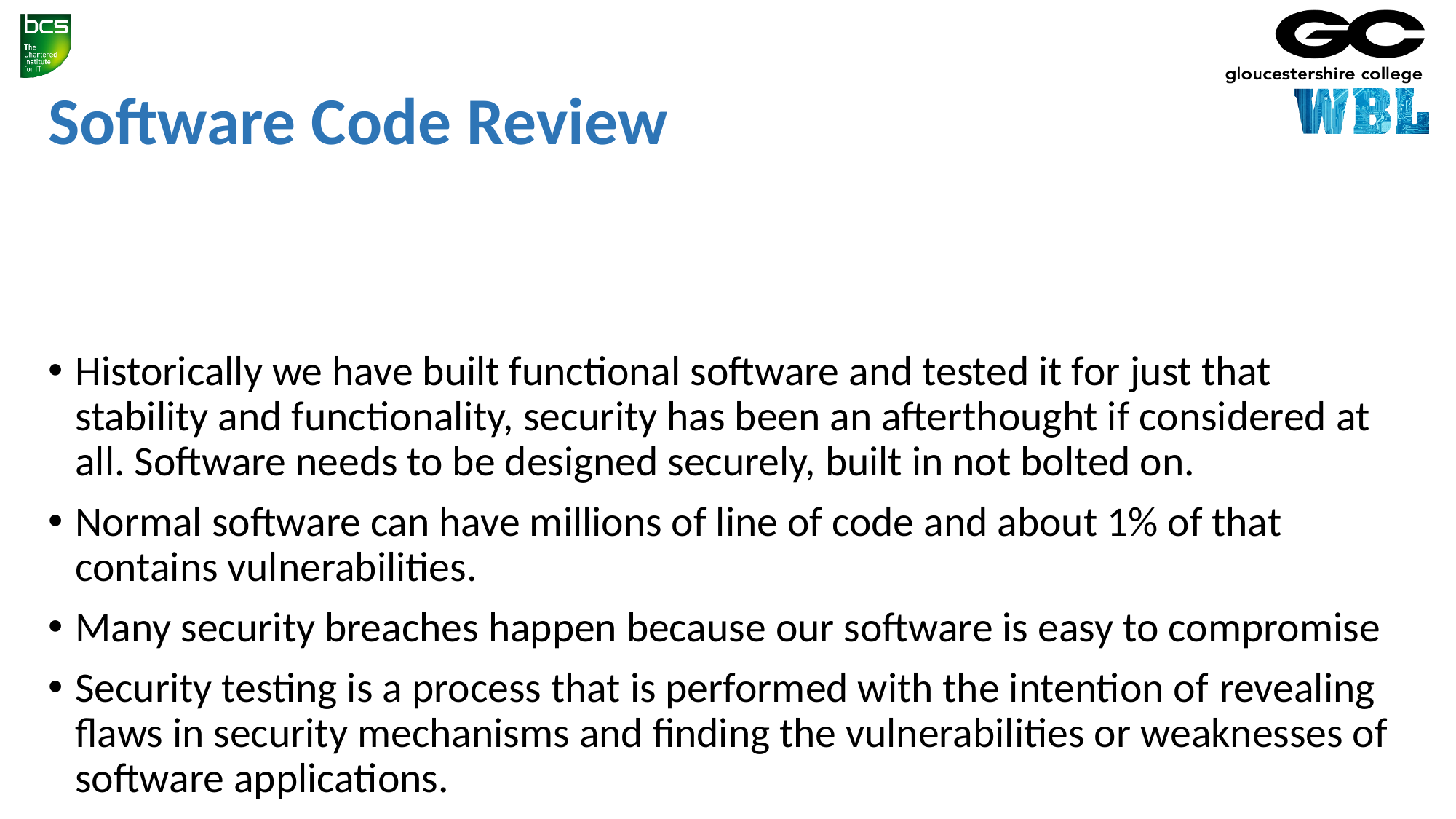

# Software Code Review

Historically we have built functional software and tested it for just that stability and functionality, security has been an afterthought if considered at all. Software needs to be designed securely, built in not bolted on.
Normal software can have millions of line of code and about 1% of that contains vulnerabilities.
Many security breaches happen because our software is easy to compromise
Security testing is a process that is performed with the intention of revealing flaws in security mechanisms and finding the vulnerabilities or weaknesses of software applications.